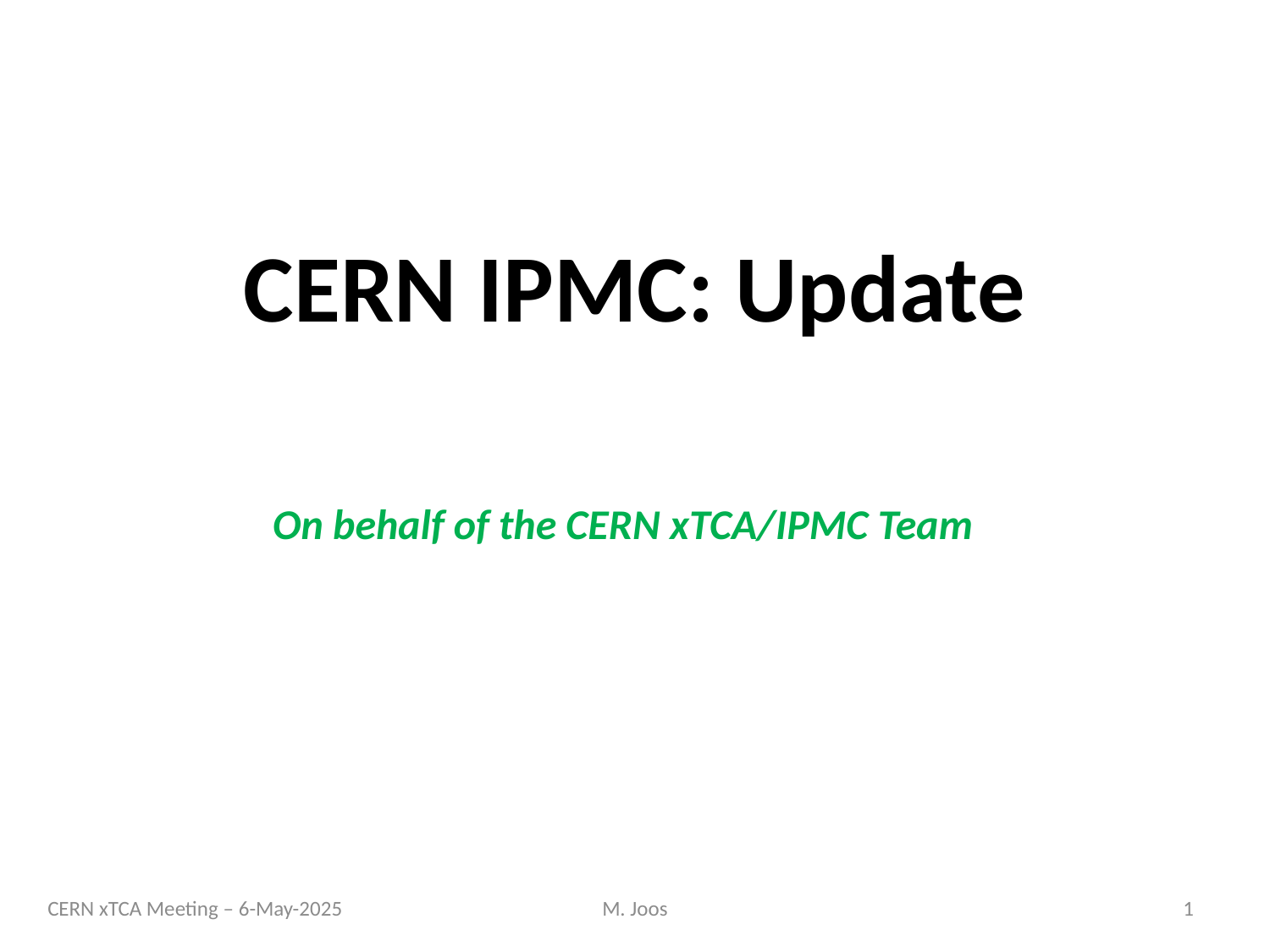

# CERN IPMC: Update
On behalf of the CERN xTCA/IPMC Team

M. Joos
CERN xTCA Meeting – 6-May-2025
1